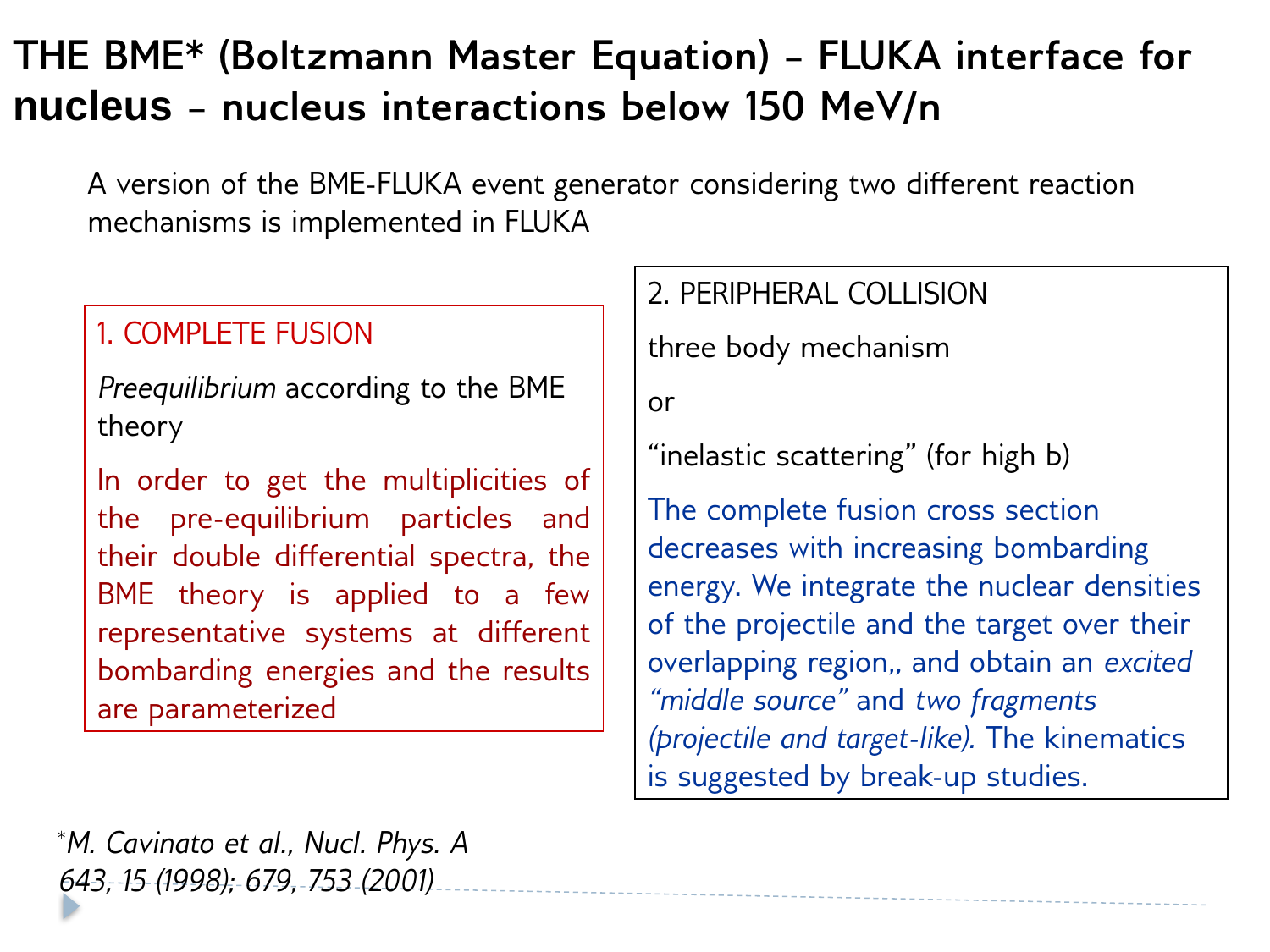

THE BME* (Boltzmann Master Equation) – FLUKA interface for nucleus – nucleus interactions below 150 MeV/n
A version of the BME-FLUKA event generator considering two different reaction mechanisms is implemented in FLUKA
2. PERIPHERAL COLLISION
three body mechanism
or
“inelastic scattering” (for high b)
The complete fusion cross section decreases with increasing bombarding energy. We integrate the nuclear densities of the projectile and the target over their overlapping region,, and obtain an excited “middle source” and two fragments (projectile and target-like). The kinematics is suggested by break-up studies.
1. COMPLETE FUSION
Preequilibrium according to the BME theory
In order to get the multiplicities of the pre-equilibrium particles and their double differential spectra, the BME theory is applied to a few representative systems at different bombarding energies and the results are parameterized
*M. Cavinato et al., Nucl. Phys. A  643, 15 (1998); 679, 753 (2001)